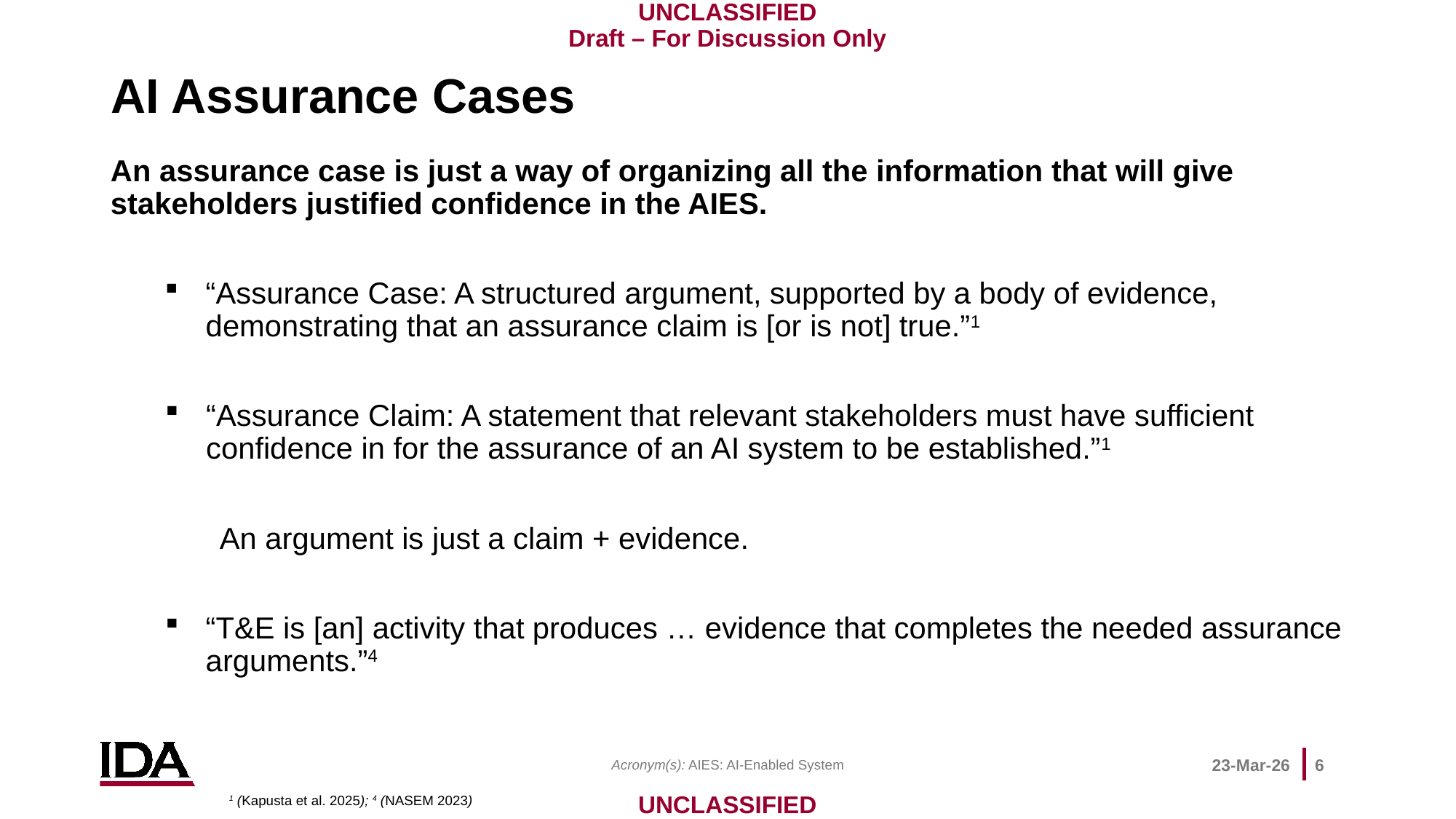

# AI Assurance Cases
An assurance case is just a way of organizing all the information that will give stakeholders justified confidence in the AIES.

“Assurance Case: A structured argument, supported by a body of evidence, 	demonstrating that an assurance claim is [or is not] true.”1

“Assurance Claim: A statement that relevant stakeholders must have sufficient confidence in for the assurance of an AI system to be established.”1

	An argument is just a claim + evidence.

“T&E is [an] activity that produces … evidence that completes the needed assurance arguments.”4

23-Mar-26
6
Acronym(s): AIES: AI-Enabled System
1 (Kapusta et al. 2025); 4 (NASEM 2023)